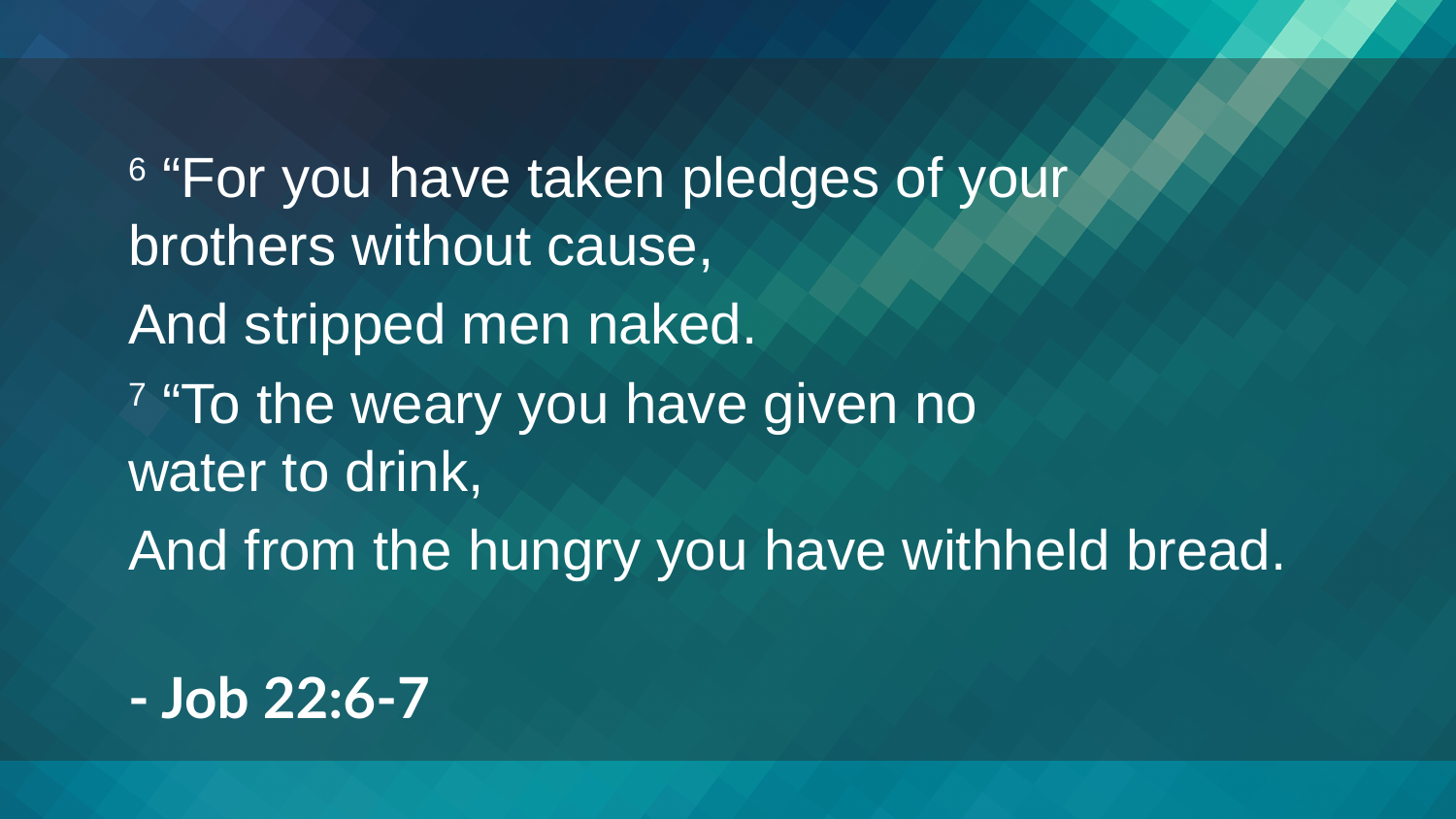

6 “For you have taken pledges of your
brothers without cause,
And stripped men naked.
7 “To the weary you have given no
water to drink,
And from the hungry you have withheld bread.
- Job 22:6-7